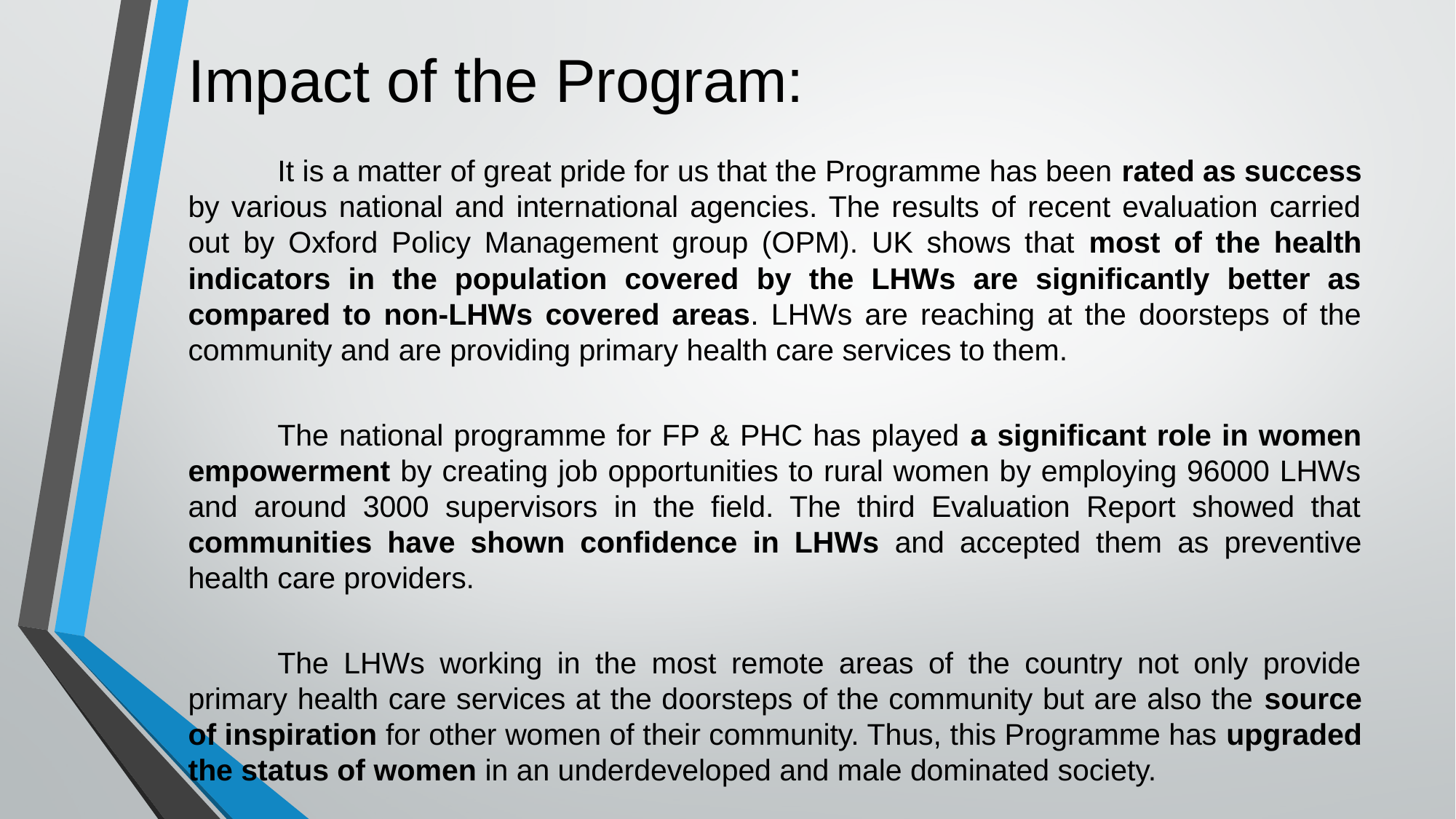

# Impact of the Program:
		It is a matter of great pride for us that the Programme has been rated as success by various national and international agencies. The results of recent evaluation carried out by Oxford Policy Management group (OPM). UK shows that most of the health indicators in the population covered by the LHWs are significantly better as compared to non-LHWs covered areas. LHWs are reaching at the doorsteps of the community and are providing primary health care services to them.
		The national programme for FP & PHC has played a significant role in women empowerment by creating job opportunities to rural women by employing 96000 LHWs and around 3000 supervisors in the field. The third Evaluation Report showed that communities have shown confidence in LHWs and accepted them as preventive health care providers.
	The LHWs working in the most remote areas of the country not only provide primary health care services at the doorsteps of the community but are also the source of inspiration for other women of their community. Thus, this Programme has upgraded the status of women in an underdeveloped and male dominated society.